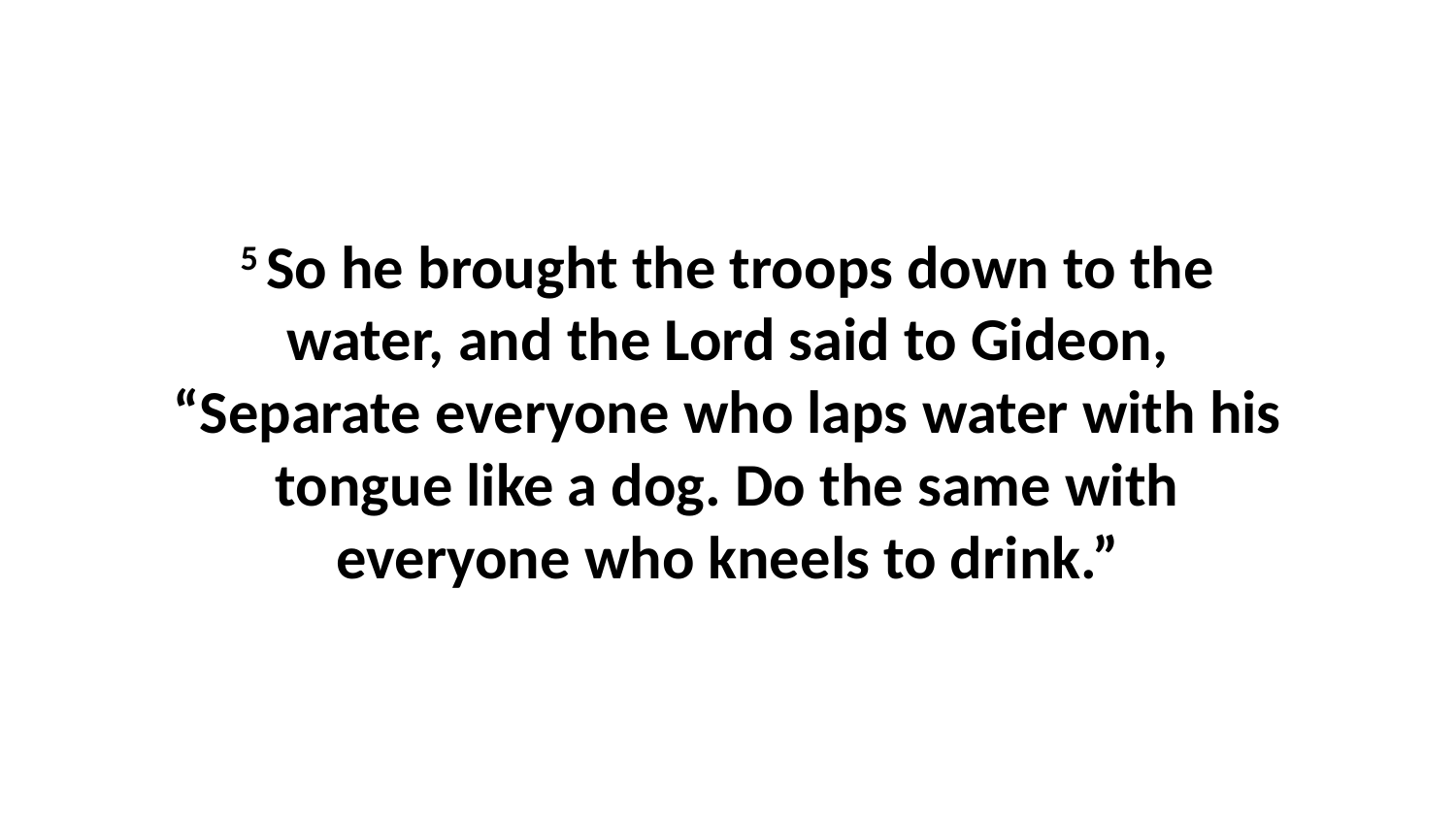

5 So he brought the troops down to the water, and the Lord said to Gideon, “Separate everyone who laps water with his tongue like a dog. Do the same with everyone who kneels to drink.”